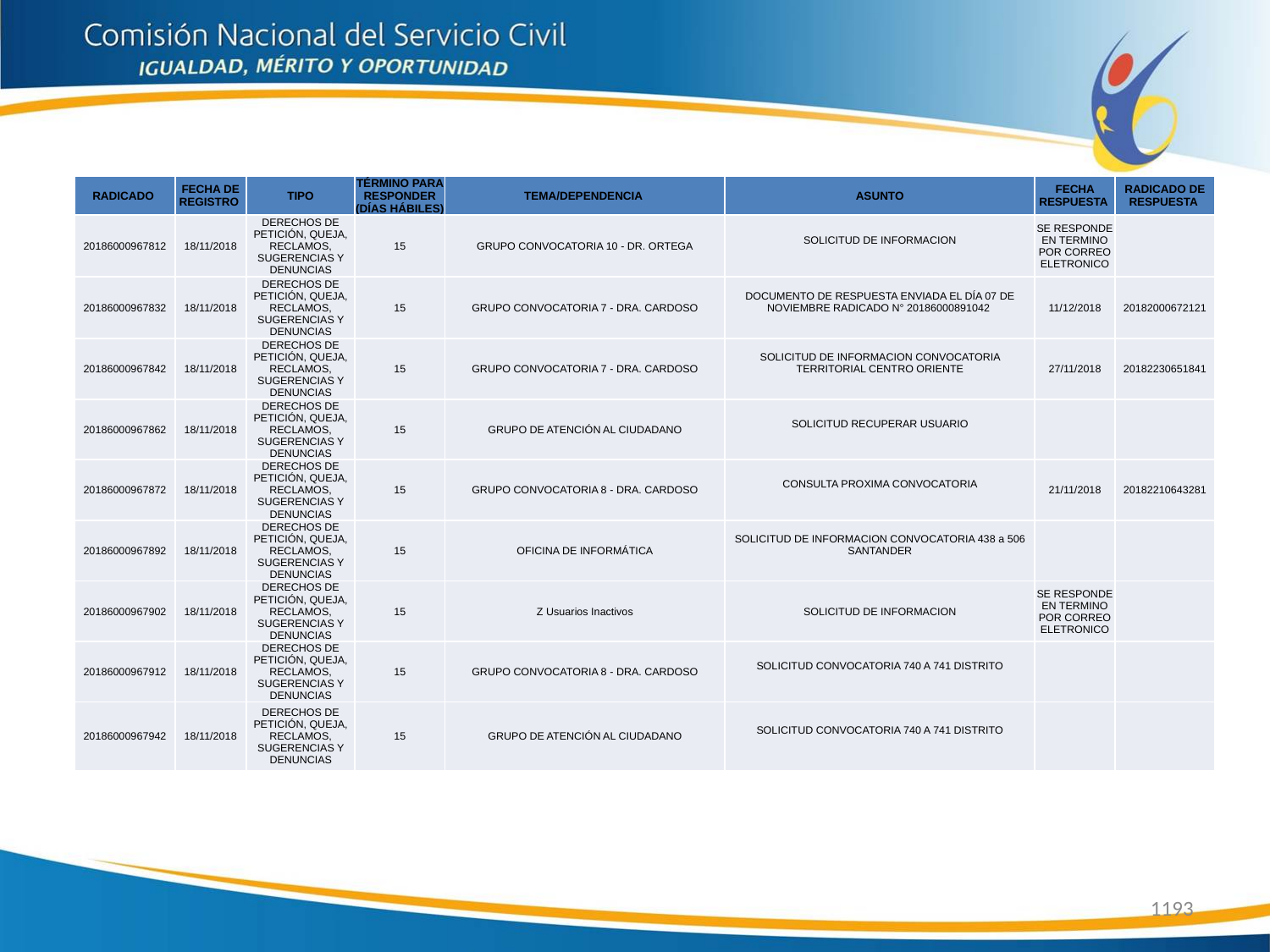

| RADICADO | FECHA DE REGISTRO | TIPO | TÉRMINO PARA RESPONDER (DÍAS HÁBILES) | TEMA/DEPENDENCIA | ASUNTO | FECHA RESPUESTA | RADICADO DE RESPUESTA |
| --- | --- | --- | --- | --- | --- | --- | --- |
| 20186000967812 | 18/11/2018 | DERECHOS DE PETICIÓN, QUEJA, RECLAMOS, SUGERENCIAS Y DENUNCIAS | 15 | GRUPO CONVOCATORIA 10 - DR. ORTEGA | SOLICITUD DE INFORMACION | SE RESPONDE EN TERMINO POR CORREO ELETRONICO |  |
| 20186000967832 | 18/11/2018 | DERECHOS DE PETICIÓN, QUEJA, RECLAMOS, SUGERENCIAS Y DENUNCIAS | 15 | GRUPO CONVOCATORIA 7 - DRA. CARDOSO | DOCUMENTO DE RESPUESTA ENVIADA EL DÍA 07 DE NOVIEMBRE RADICADO N° 20186000891042 | 11/12/2018 | 20182000672121 |
| 20186000967842 | 18/11/2018 | DERECHOS DE PETICIÓN, QUEJA, RECLAMOS, SUGERENCIAS Y DENUNCIAS | 15 | GRUPO CONVOCATORIA 7 - DRA. CARDOSO | SOLICITUD DE INFORMACION CONVOCATORIA TERRITORIAL CENTRO ORIENTE | 27/11/2018 | 20182230651841 |
| 20186000967862 | 18/11/2018 | DERECHOS DE PETICIÓN, QUEJA, RECLAMOS, SUGERENCIAS Y DENUNCIAS | 15 | GRUPO DE ATENCIÓN AL CIUDADANO | SOLICITUD RECUPERAR USUARIO |  |  |
| 20186000967872 | 18/11/2018 | DERECHOS DE PETICIÓN, QUEJA, RECLAMOS, SUGERENCIAS Y DENUNCIAS | 15 | GRUPO CONVOCATORIA 8 - DRA. CARDOSO | CONSULTA PROXIMA CONVOCATORIA | 21/11/2018 | 20182210643281 |
| 20186000967892 | 18/11/2018 | DERECHOS DE PETICIÓN, QUEJA, RECLAMOS, SUGERENCIAS Y DENUNCIAS | 15 | OFICINA DE INFORMÁTICA | SOLICITUD DE INFORMACION CONVOCATORIA 438 a 506 SANTANDER |  |  |
| 20186000967902 | 18/11/2018 | DERECHOS DE PETICIÓN, QUEJA, RECLAMOS, SUGERENCIAS Y DENUNCIAS | 15 | Z Usuarios Inactivos | SOLICITUD DE INFORMACION | SE RESPONDE EN TERMINO POR CORREO ELETRONICO |  |
| 20186000967912 | 18/11/2018 | DERECHOS DE PETICIÓN, QUEJA, RECLAMOS, SUGERENCIAS Y DENUNCIAS | 15 | GRUPO CONVOCATORIA 8 - DRA. CARDOSO | SOLICITUD CONVOCATORIA 740 A 741 DISTRITO |  |  |
| 20186000967942 | 18/11/2018 | DERECHOS DE PETICIÓN, QUEJA, RECLAMOS, SUGERENCIAS Y DENUNCIAS | 15 | GRUPO DE ATENCIÓN AL CIUDADANO | SOLICITUD CONVOCATORIA 740 A 741 DISTRITO |  |  |
1193